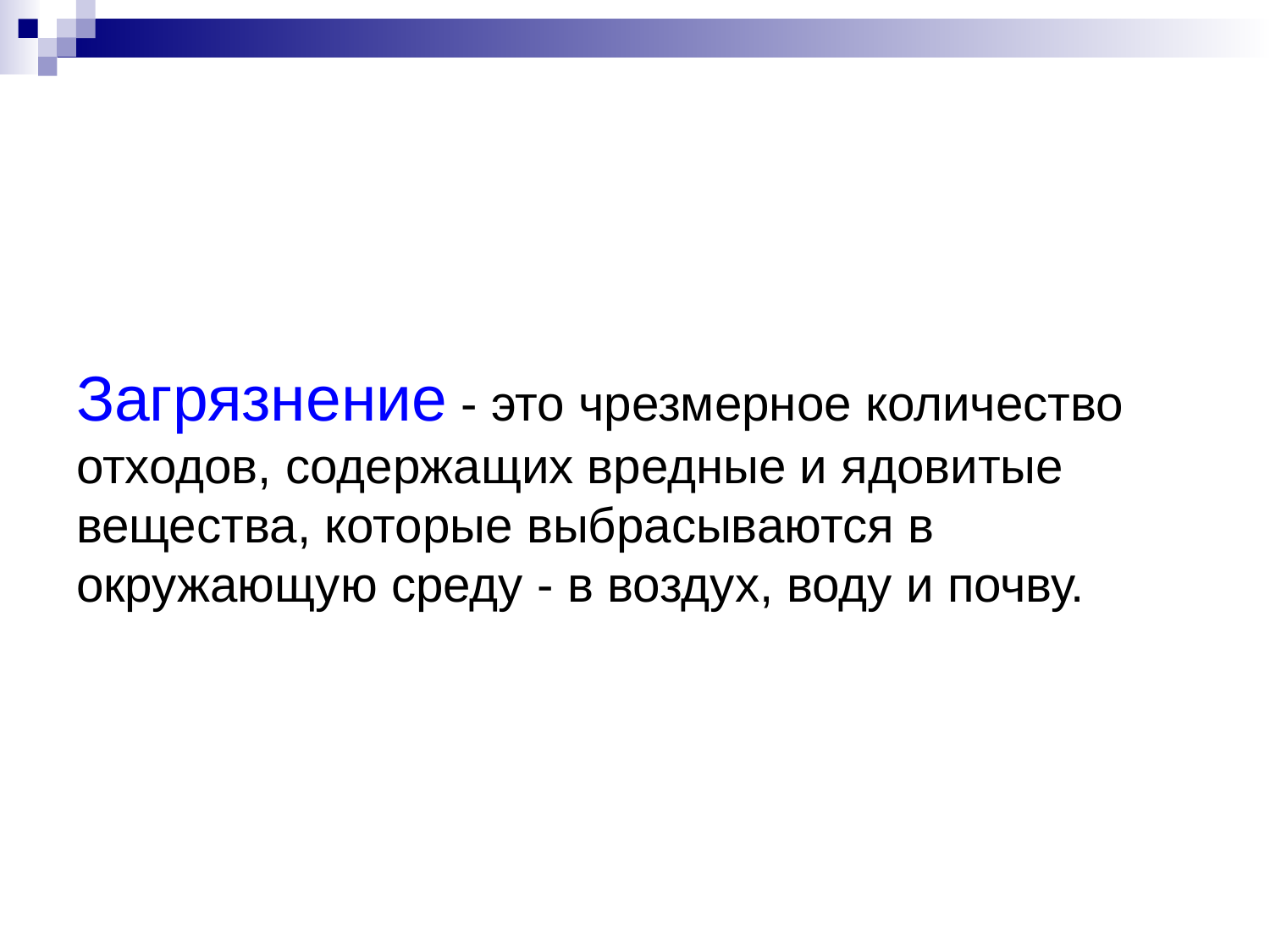

# Загрязнение - это чрезмерное количество отходов, содержащих вредные и ядовитые вещества, которые выбрасываются в окружающую среду - в воздух, воду и почву.